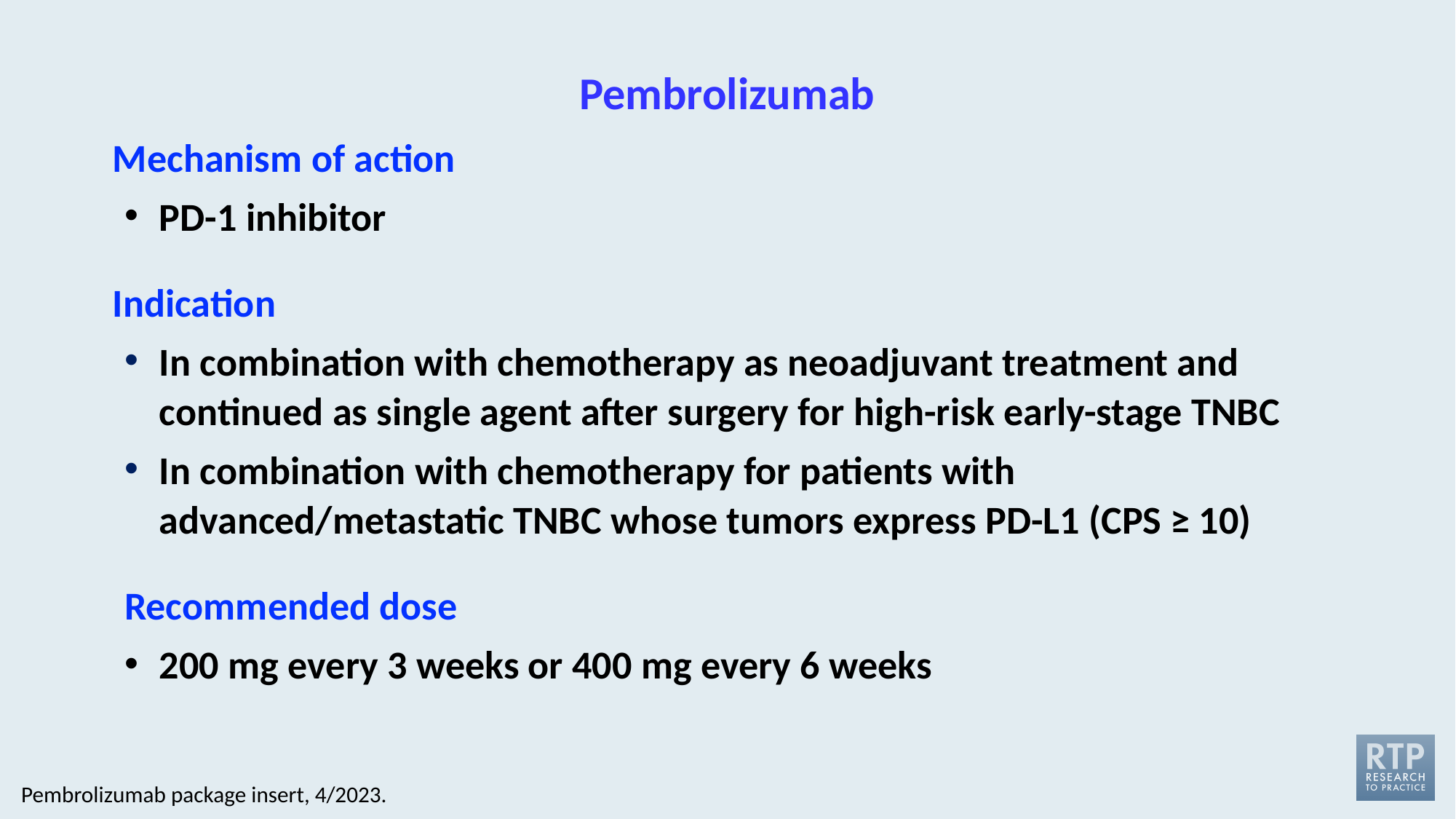

# Pembrolizumab
Mechanism of action
PD-1 inhibitor
Indication
In combination with chemotherapy as neoadjuvant treatment and continued as single agent after surgery for high-risk early-stage TNBC
In combination with chemotherapy for patients with advanced/metastatic TNBC whose tumors express PD-L1 (CPS ≥ 10)
Recommended dose
200 mg every 3 weeks or 400 mg every 6 weeks
Pembrolizumab package insert, 4/2023.